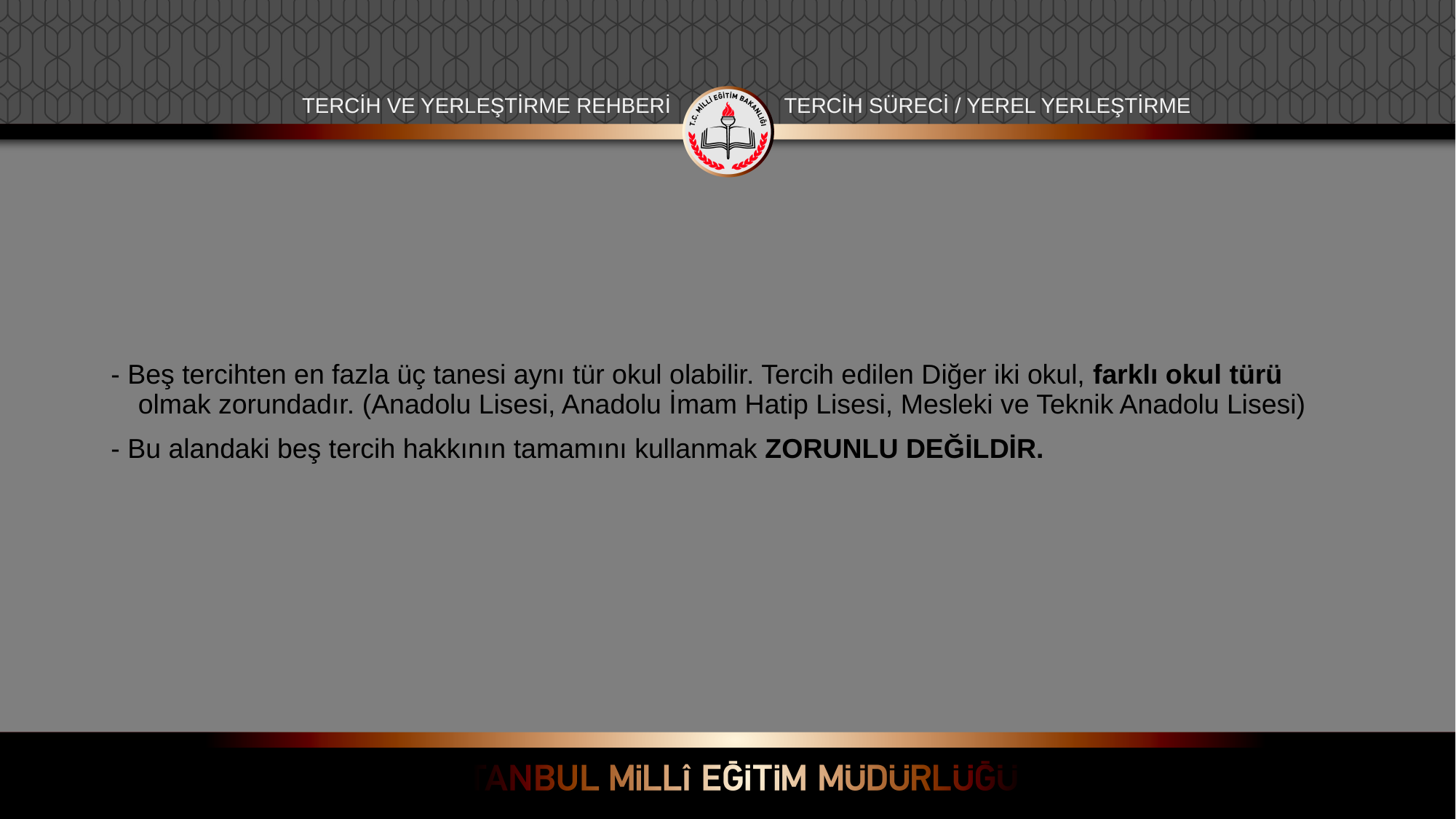

TERCİH VE YERLEŞTİRME REHBERİ
TERCİH SÜRECİ / YEREL YERLEŞTİRME

- Beş tercihten en fazla üç tanesi aynı tür okul olabilir. Tercih edilen Diğer iki okul, farklı okul türü olmak zorundadır. (Anadolu Lisesi, Anadolu İmam Hatip Lisesi, Mesleki ve Teknik Anadolu Lisesi)
- Bu alandaki beş tercih hakkının tamamını kullanmak ZORUNLU DEĞİLDİR.